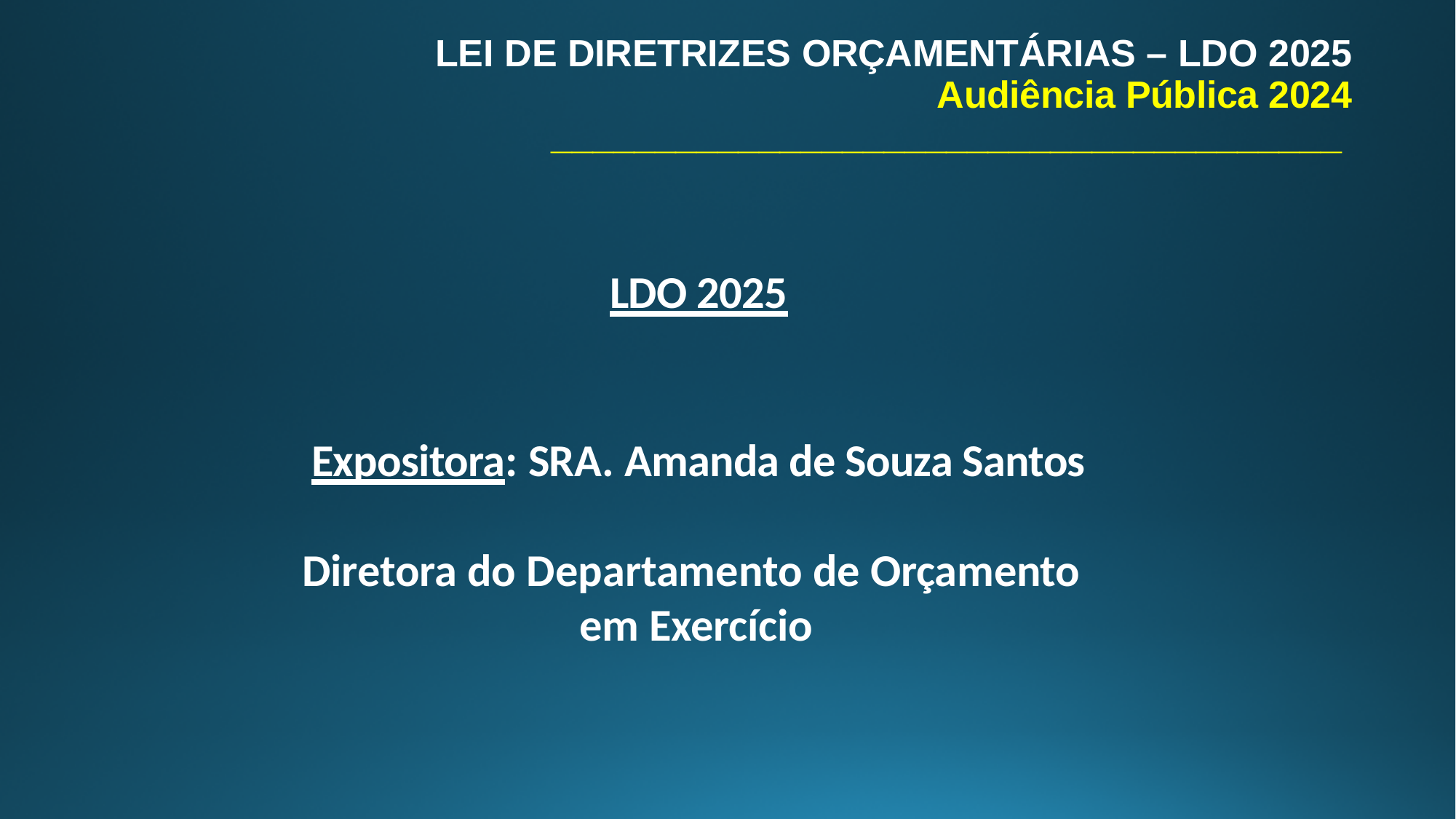

# LEI DE DIRETRIZES ORÇAMENTÁRIAS – LDO 2025 Audiência Pública 2024 ______________________________________
LDO 2025

Expositora: SRA. Amanda de Souza Santos

Diretora do Departamento de Orçamento
em Exercício